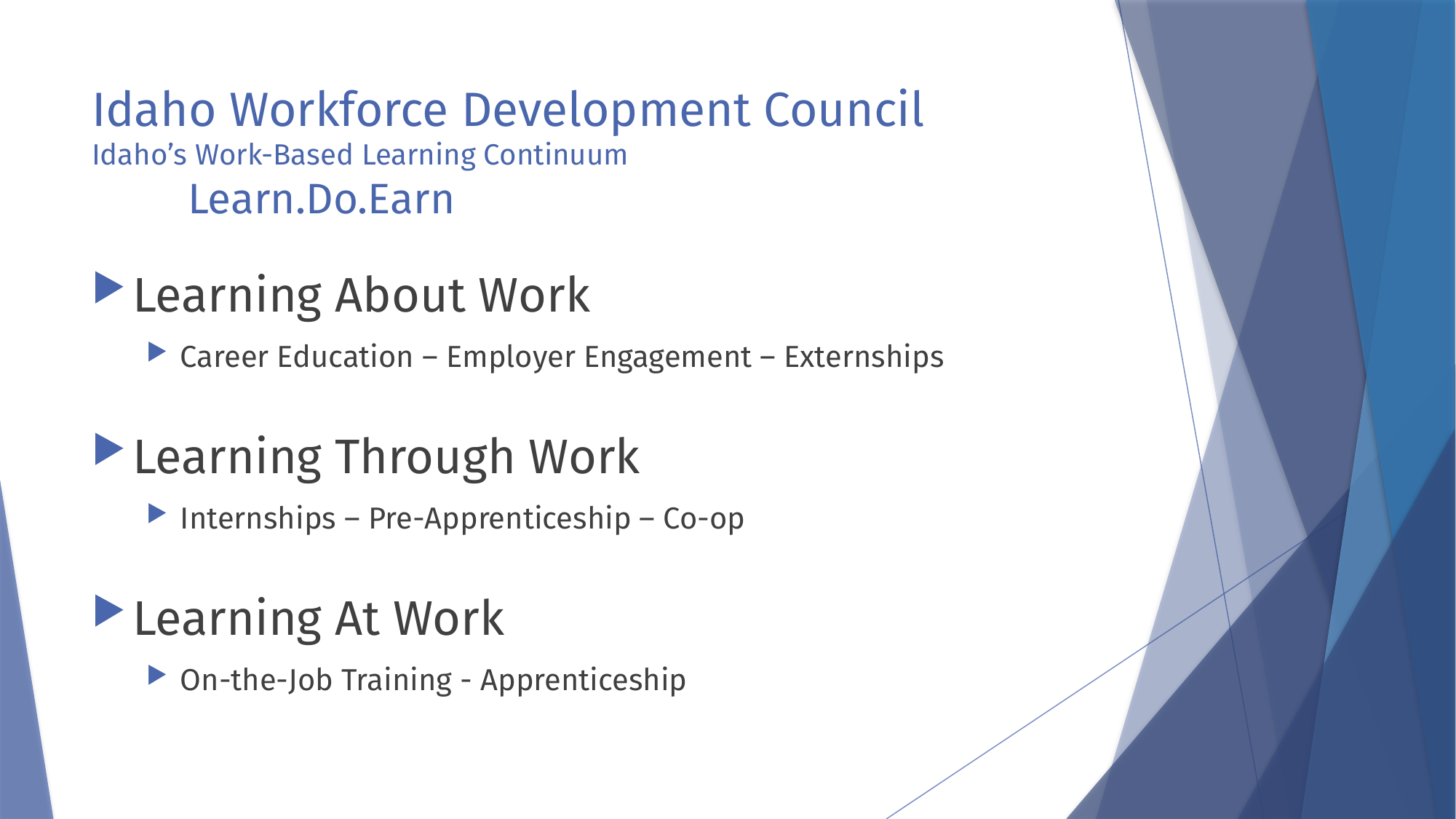

# Idaho Workforce Development Council Idaho’s Work-Based Learning Continuum Learn.Do.Earn
Learning About Work
Career Education – Employer Engagement – Externships
Learning Through Work
Internships – Pre-Apprenticeship – Co-op
Learning At Work
On-the-Job Training - Apprenticeship